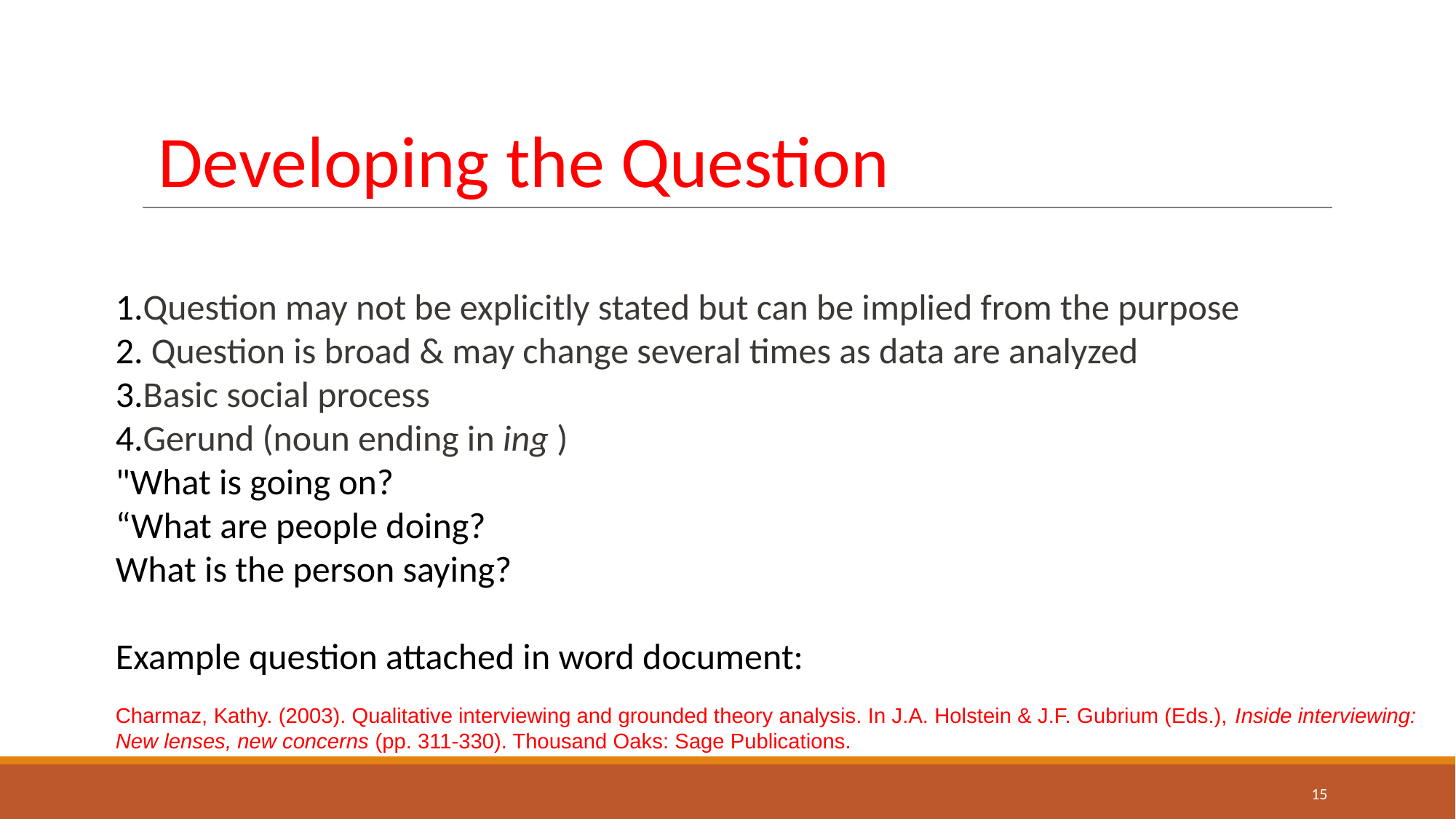

# Developing the Question
Question may not be explicitly stated but can be implied from the purpose
 Question is broad & may change several times as data are analyzed
Basic social process
Gerund (noun ending in ing )
"What is going on?
“What are people doing?
What is the person saying?

Example question attached in word document:

Charmaz, Kathy. (2003). Qualitative interviewing and grounded theory analysis. In J.A. Holstein & J.F. Gubrium (Eds.), Inside interviewing: New lenses, new concerns (pp. 311-330). Thousand Oaks: Sage Publications.

15